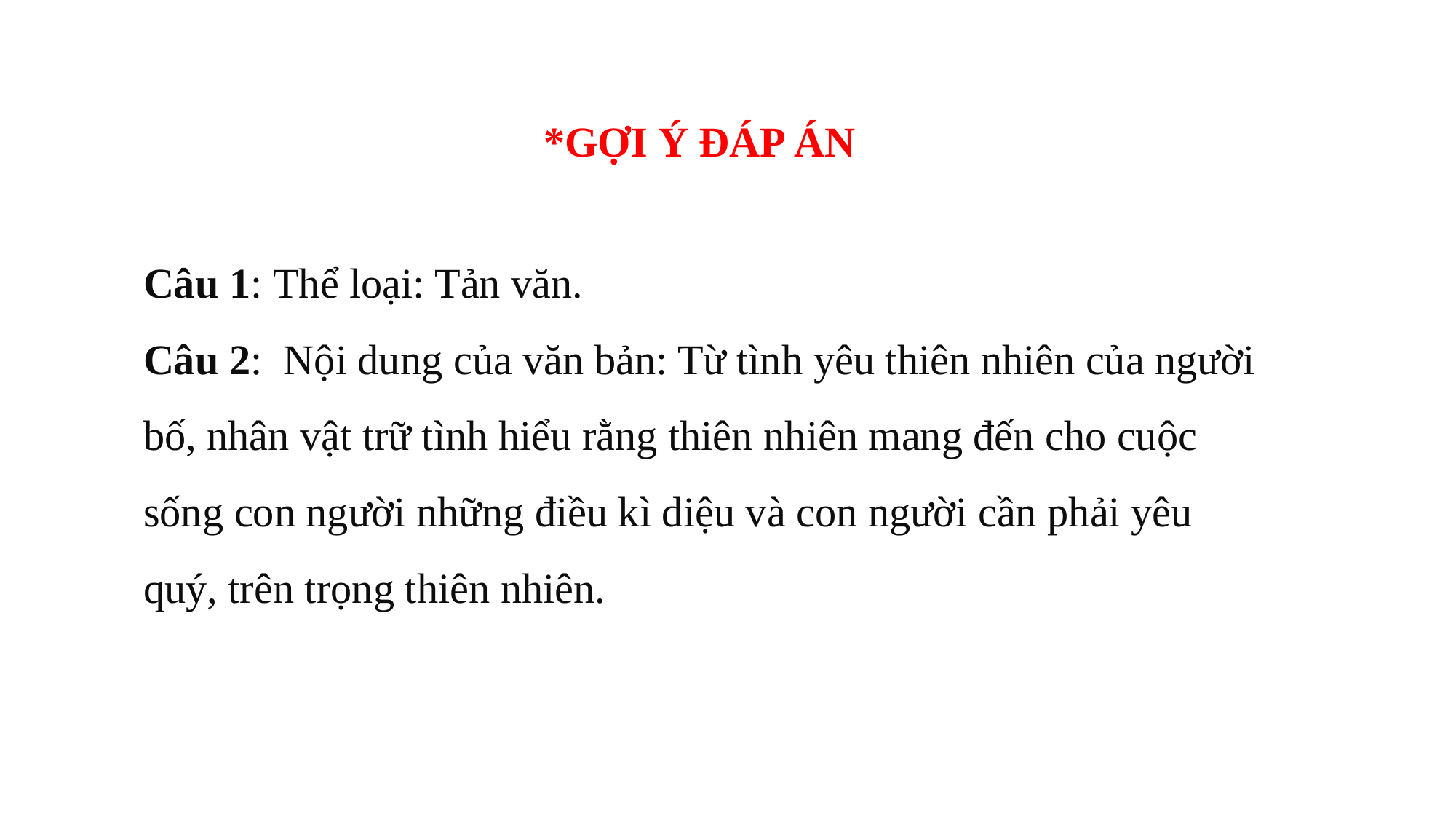

*GỢI Ý ĐÁP ÁN
Câu 1: Thể loại: Tản văn.
Câu 2:  Nội dung của văn bản: Từ tình yêu thiên nhiên của người bố, nhân vật trữ tình hiểu rằng thiên nhiên mang đến cho cuộc sống con người những điều kì diệu và con người cần phải yêu quý, trên trọng thiên nhiên.